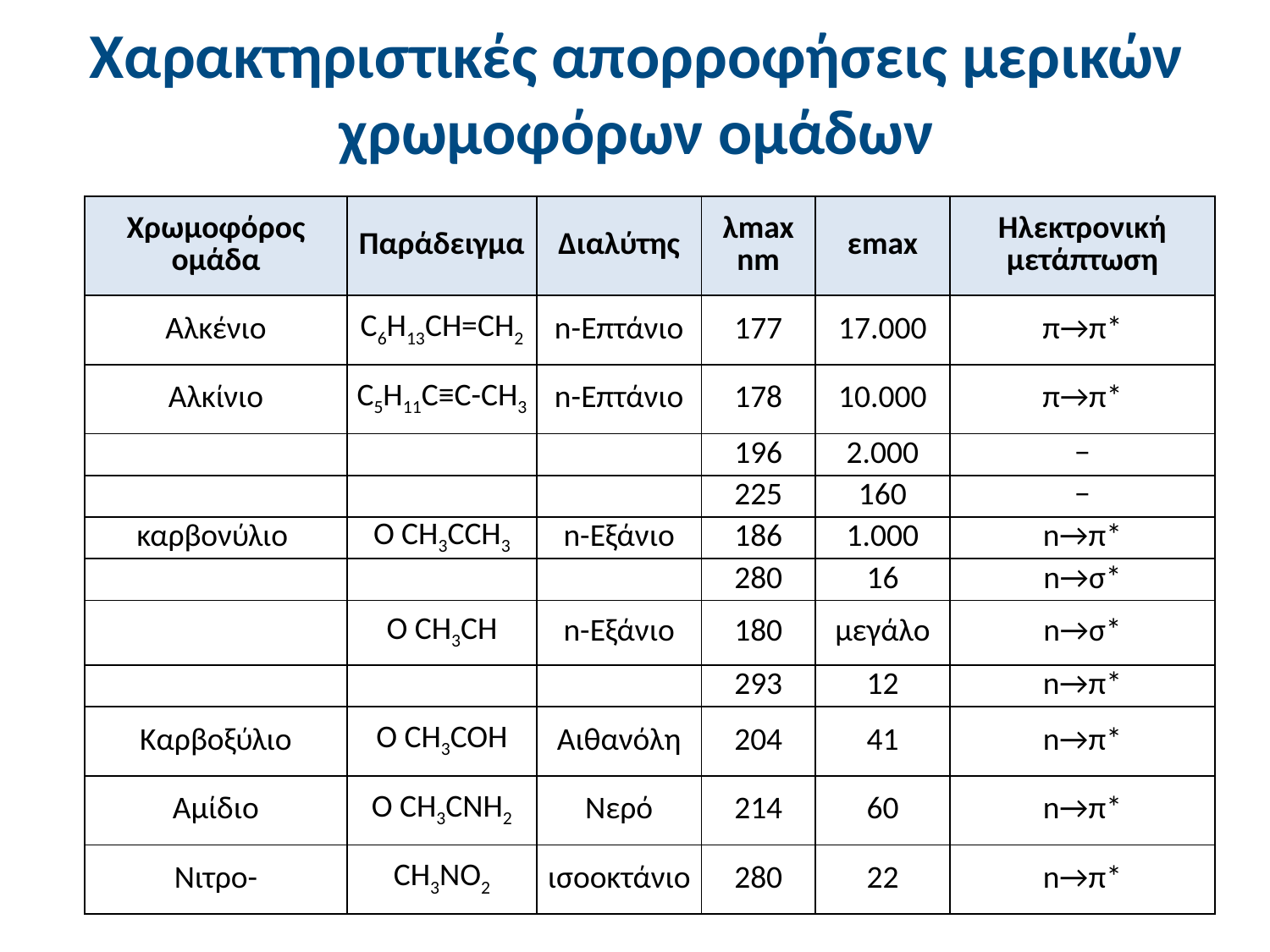

# Χαρακτηριστικές απορροφήσεις μερικών χρωμοφόρων ομάδων
| Χρωμοφόρος ομάδα | Παράδειγμα | Διαλύτης | λmax nm | εmax | Ηλεκτρονική μετάπτωση |
| --- | --- | --- | --- | --- | --- |
| Αλκένιο | C6H13CH=CH2 | n-Επτάνιο | 177 | 17.000 | π→π\* |
| Αλκίνιο | C5H11C≡C-CH3 | n-Επτάνιο | 178 | 10.000 | π→π\* |
|  |  |  | 196 | 2.000 | − |
|  |  |  | 225 | 160 | − |
| καρβονύλιο | O CH3CCH3 | n-Εξάνιο | 186 | 1.000 | n→π\* |
|  |  |  | 280 | 16 | n→σ\* |
|  | O CH3CH | n-Εξάνιο | 180 | μεγάλο | n→σ\* |
|  |  |  | 293 | 12 | n→π\* |
| Καρβοξύλιο | O CH3COH | Αιθανόλη | 204 | 41 | n→π\* |
| Αμίδιο | O CH3CNH2 | Νερό | 214 | 60 | n→π\* |
| Νιτρο- | CH3NO2 | ισοοκτάνιο | 280 | 22 | n→π\* |